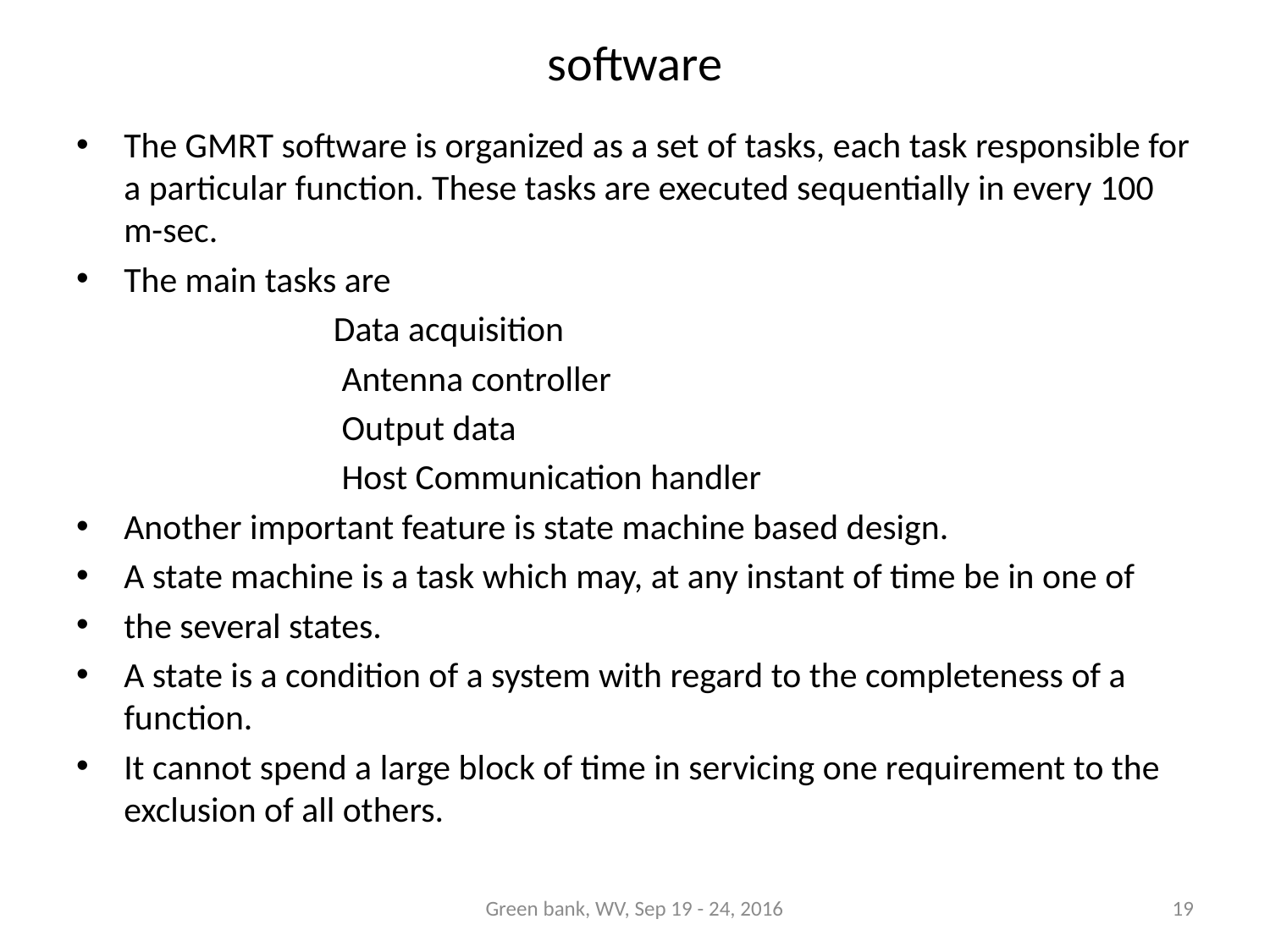

# software
The GMRT software is organized as a set of tasks, each task responsible for a particular function. These tasks are executed sequentially in every 100 m-sec.
The main tasks are
                                Data acquisition
                                 Antenna controller
                                 Output data
                                 Host Communication handler
Another important feature is state machine based design.
A state machine is a task which may, at any instant of time be in one of
the several states.
A state is a condition of a system with regard to the completeness of a function.
It cannot spend a large block of time in servicing one requirement to the exclusion of all others.
Green bank, WV, Sep 19 - 24, 2016
19